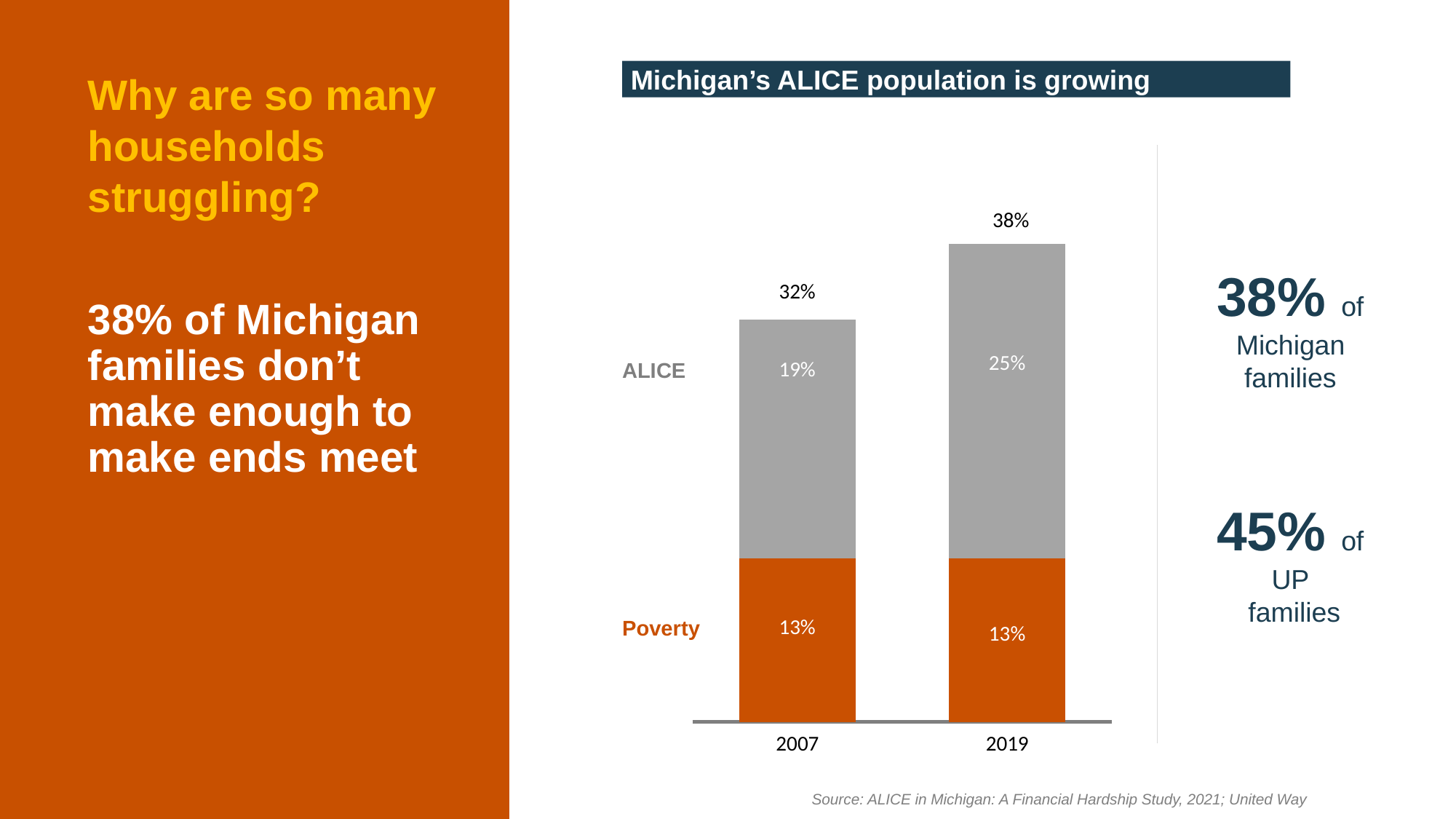

Michigan’s ALICE population is growing
Why are so many households struggling?

### Chart

| Category |  |  |
|---|---|---|
38%
38% of Michigan families
45% of UP
 families
32%
25%
ALICE
19%
Poverty
13%
13%
2007
2019
# 38% of Michigan families don’t make enough to make ends meet

Source: ALICE in Michigan: A Financial Hardship Study, 2021; United Way